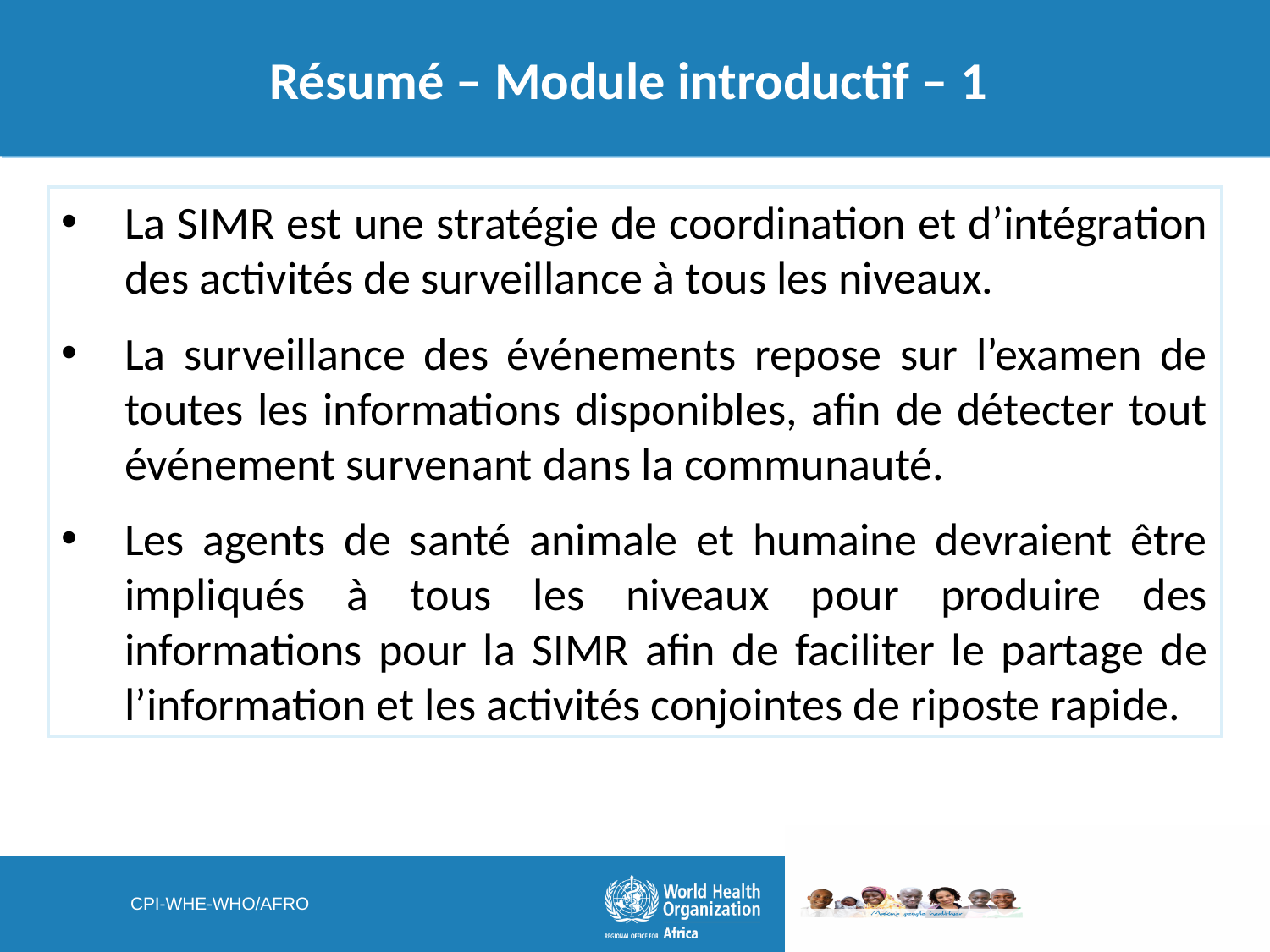

# Résumé – Module introductif – 1
La SIMR est une stratégie de coordination et d’intégration des activités de surveillance à tous les niveaux.
La surveillance des événements repose sur l’examen de toutes les informations disponibles, afin de détecter tout événement survenant dans la communauté.
Les agents de santé animale et humaine devraient être impliqués à tous les niveaux pour produire des informations pour la SIMR afin de faciliter le partage de l’information et les activités conjointes de riposte rapide.

CPI-WHE-WHO/AFRO